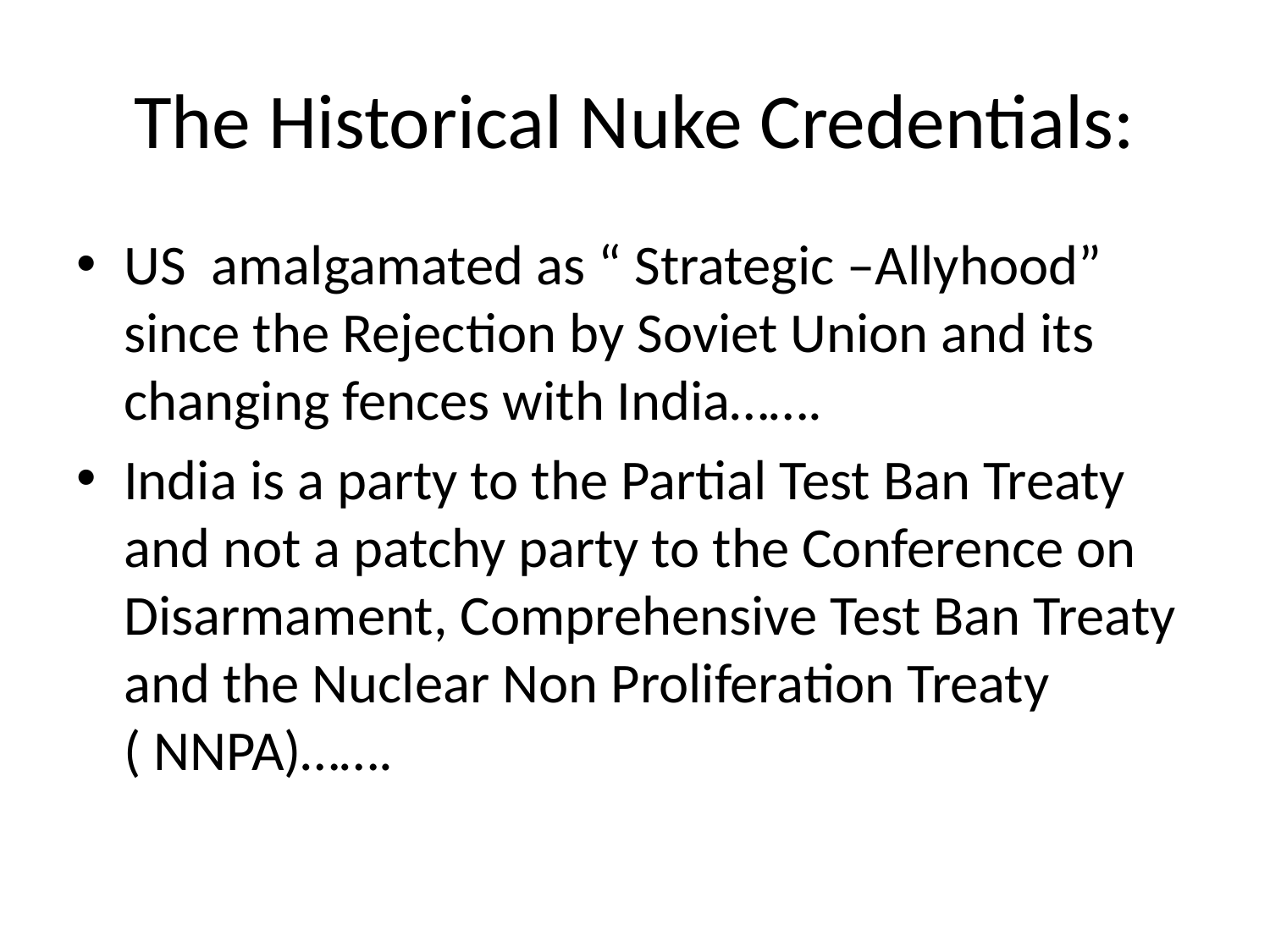

# The Historical Nuke Credentials:
US  amalgamated as “ Strategic –Allyhood” since the Rejection by Soviet Union and its changing fences with India…….
India is a party to the Partial Test Ban Treaty and not a patchy party to the Conference on Disarmament, Comprehensive Test Ban Treaty and the Nuclear Non Proliferation Treaty ( NNPA)…….